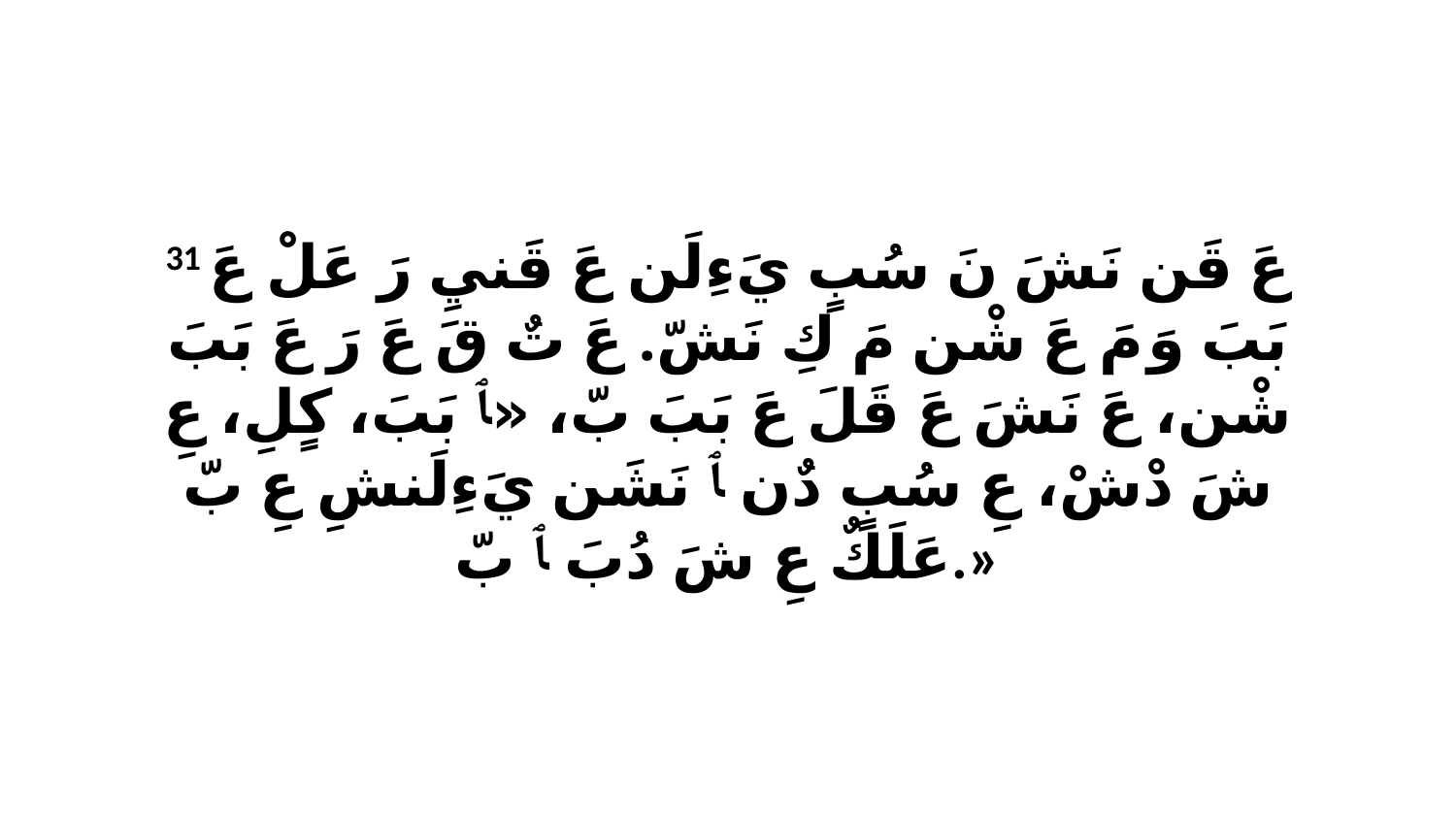

31 عَ قَن نَشَ نَ سُبٍ يَءِلَن عَ قَنيِ رَ عَلْ عَ بَبَ وَ مَ عَ شْن مَ كِ نَشّ. عَ تٌ قَ عَ رَ عَ بَبَ شْن، عَ نَشَ عَ قَلَ عَ بَبَ بّ، «ﭑ بَبَ، كٍلِ، عِ شَ دْشْ، عِ سُبٍ دٌن ﭑ نَشَن يَءِلَنشِ عِ بّ عَلَكٌ عِ شَ دُبَ ﭑ بّ.»